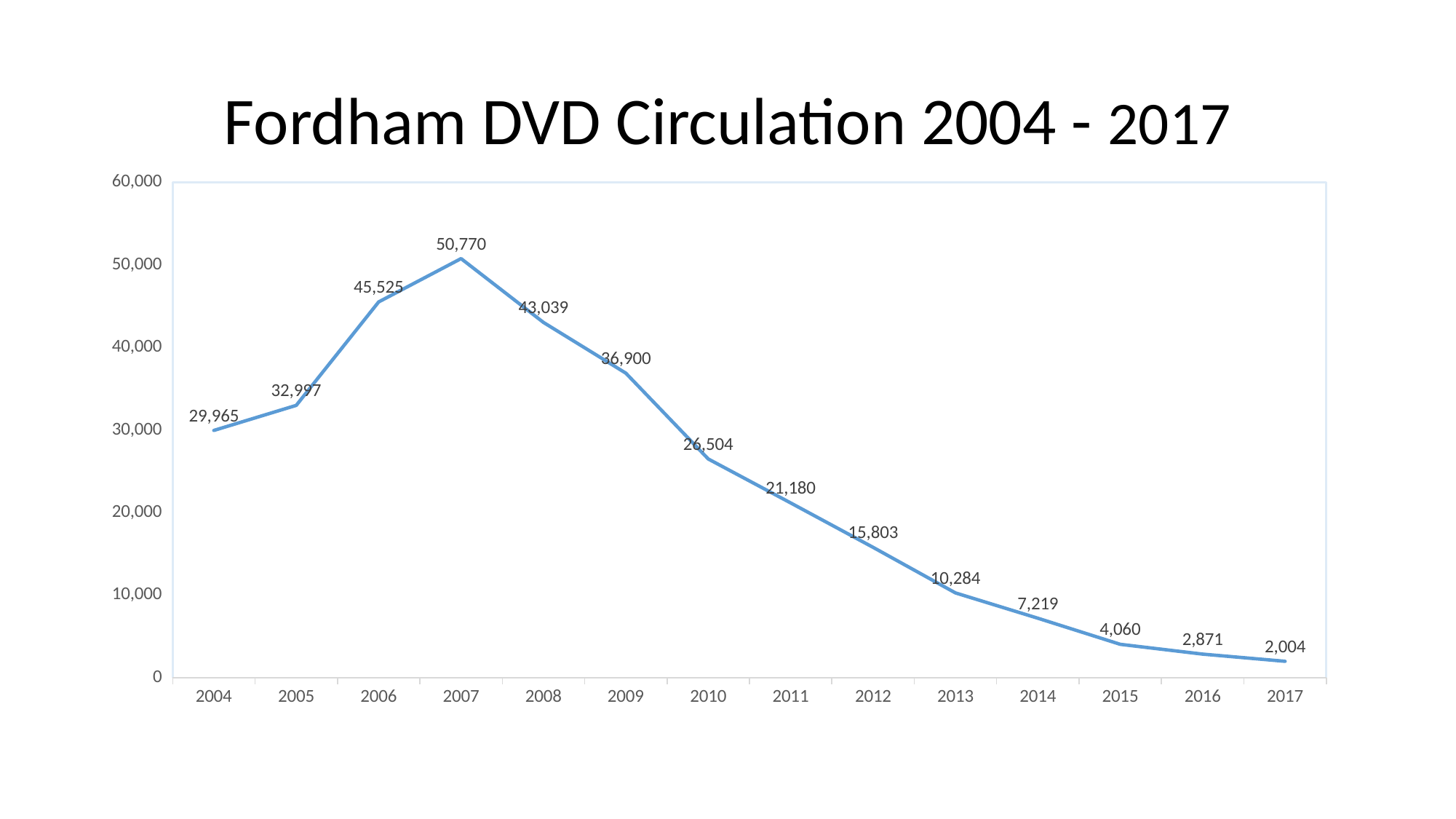

# Fordham DVD Circulation 2004 - 2017

### Chart

| Category | DVDs Total Circulation |
|---|---|
| 2004 | 29965.0 |
| 2005 | 32997.0 |
| 2006 | 45525.0 |
| 2007 | 50770.0 |
| 2008 | 43039.0 |
| 2009 | 36900.0 |
| 2010 | 26504.0 |
| 2011 | 21180.0 |
| 2012 | 15803.0 |
| 2013 | 10284.0 |
| 2014 | 7219.0 |
| 2015 | 4060.0 |
| 2016 | 2871.0 |
| 2017 | 2004.0 |